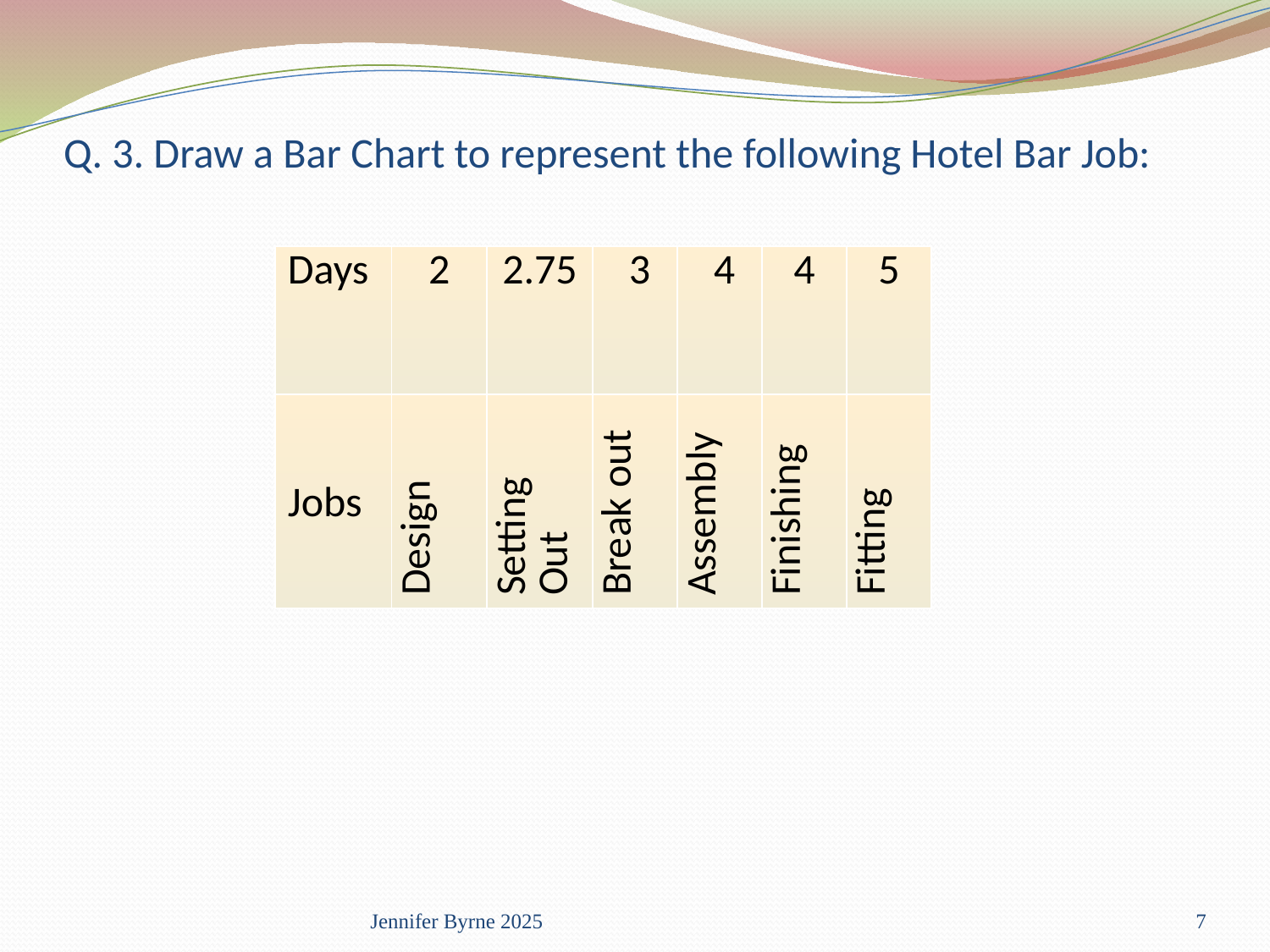

# Q. 3. Draw a Bar Chart to represent the following Hotel Bar Job:
| Days | 2 | 2.75 | 3 | 4 | 4 | 5 |
| --- | --- | --- | --- | --- | --- | --- |
| Jobs | Design | Setting Out | Break out | Assembly | Finishing | Fitting |
Jennifer Byrne 2025
7